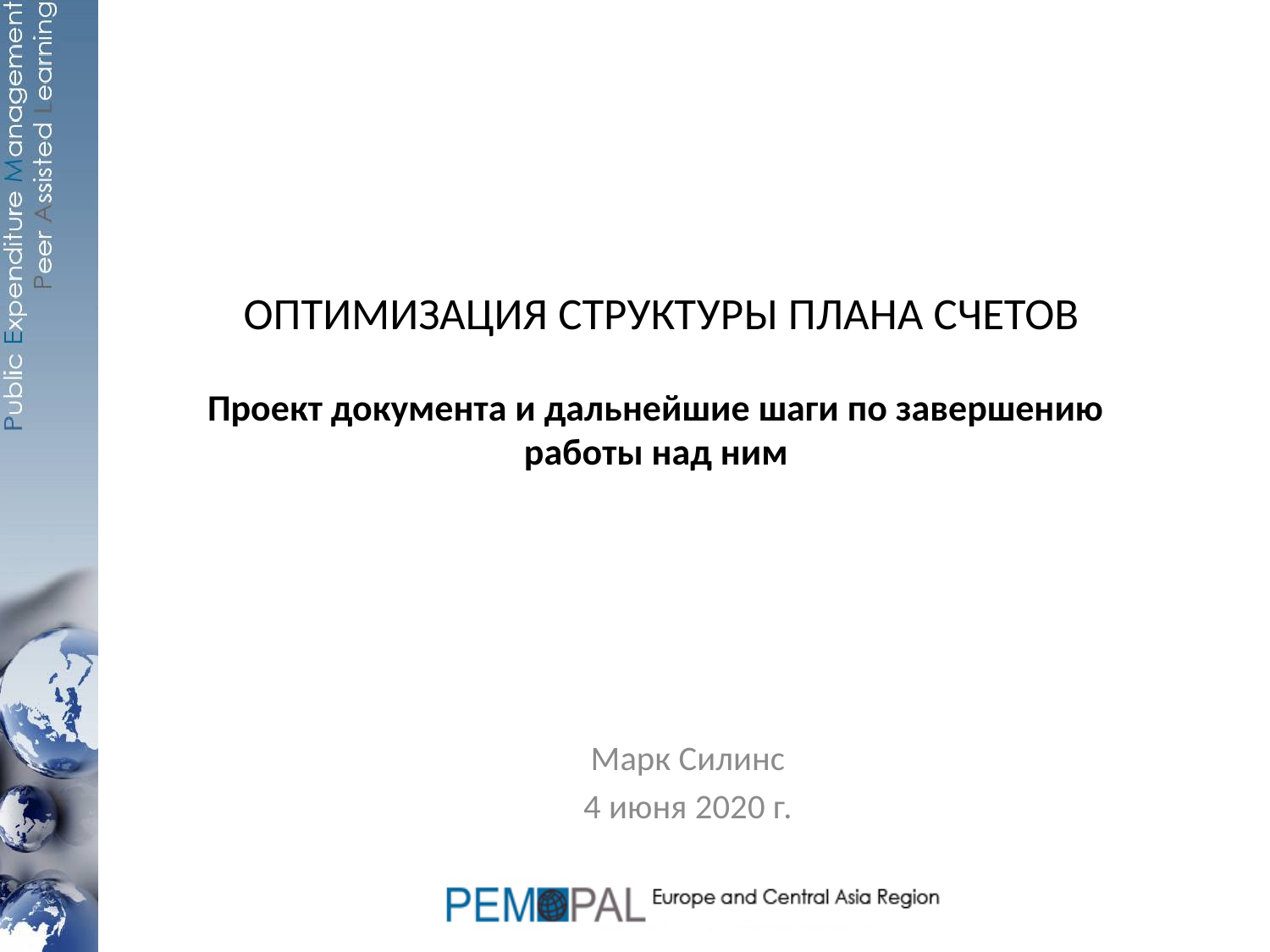

# ОПТИМИЗАЦИЯ СТРУКТУРЫ ПЛАНА СЧЕТОВ Проект документа и дальнейшие шаги по завершению работы над ним

Mарк Силинс
4 июня 2020 г.